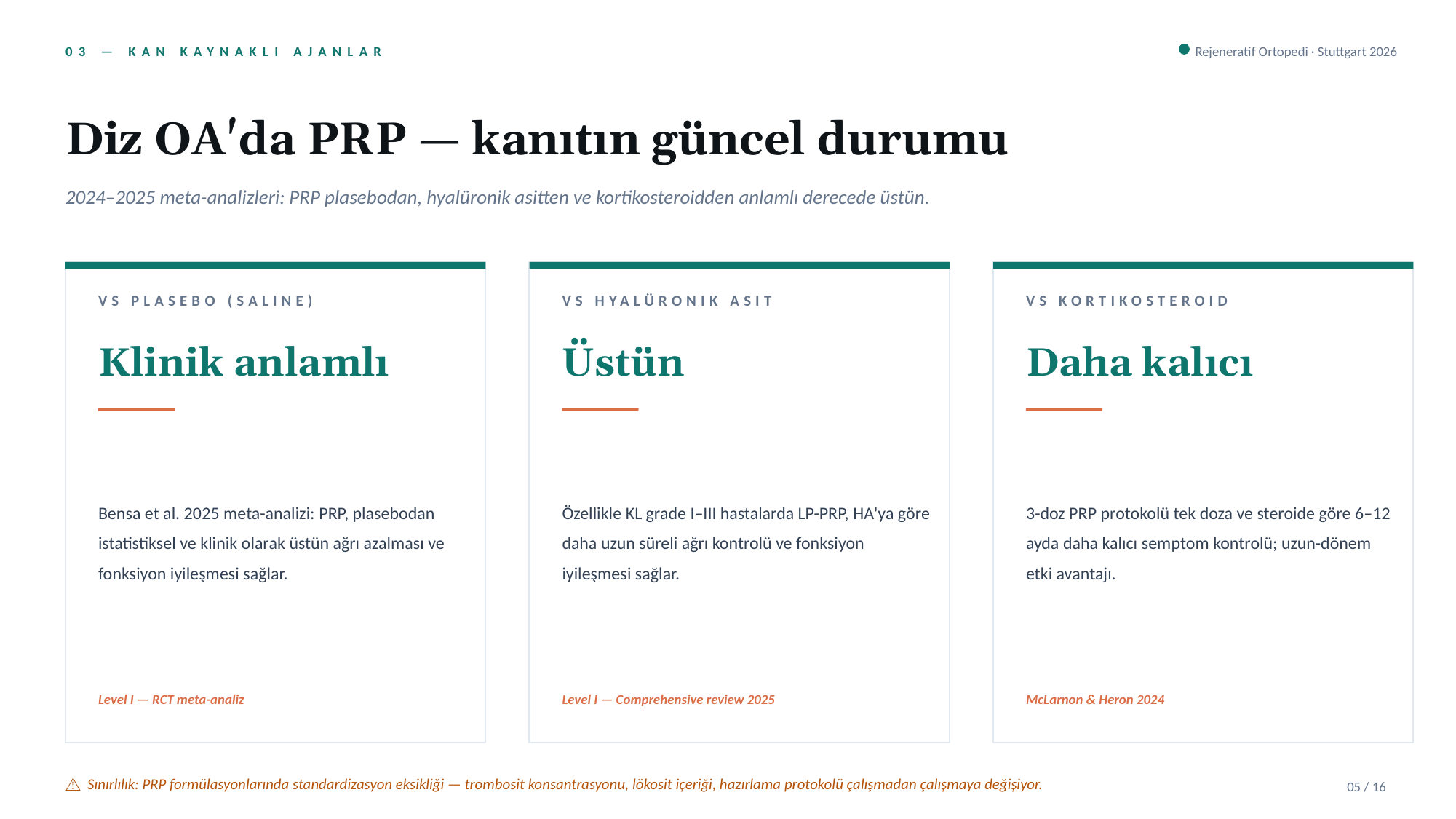

03 — KAN KAYNAKLI AJANLAR
Rejeneratif Ortopedi · Stuttgart 2026

Diz OA'da PRP — kanıtın güncel durumu
2024–2025 meta-analizleri: PRP plasebodan, hyalüronik asitten ve kortikosteroidden anlamlı derecede üstün.

VS PLASEBO (SALINE)
VS HYALÜRONIK ASIT
VS KORTIKOSTEROID
Klinik anlamlı
Üstün
Daha kalıcı

Bensa et al. 2025 meta-analizi: PRP, plasebodan istatistiksel ve klinik olarak üstün ağrı azalması ve fonksiyon iyileşmesi sağlar.
Özellikle KL grade I–III hastalarda LP-PRP, HA'ya göre daha uzun süreli ağrı kontrolü ve fonksiyon iyileşmesi sağlar.
3-doz PRP protokolü tek doza ve steroide göre 6–12 ayda daha kalıcı semptom kontrolü; uzun-dönem etki avantajı.
Level I — RCT meta-analiz
Level I — Comprehensive review 2025
McLarnon & Heron 2024
⚠  Sınırlılık: PRP formülasyonlarında standardizasyon eksikliği — trombosit konsantrasyonu, lökosit içeriği, hazırlama protokolü çalışmadan çalışmaya değişiyor.
05 / 16